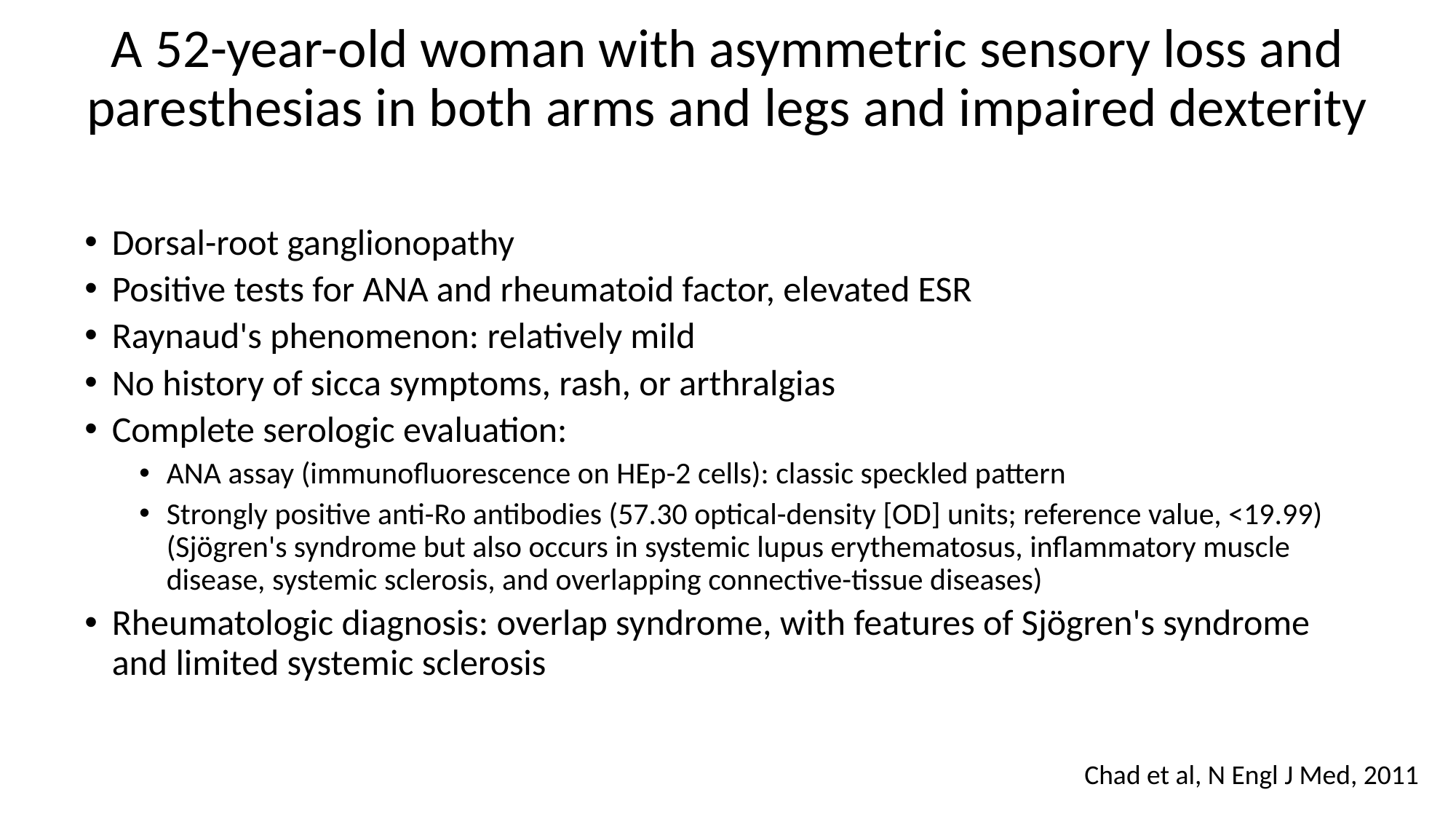

# A 52-year-old woman with asymmetric sensory loss and paresthesias in both arms and legs and impaired dexterity
Dorsal-root ganglionopathy
Positive tests for ANA and rheumatoid factor, elevated ESR
Raynaud's phenomenon: relatively mild
No history of sicca symptoms, rash, or arthralgias
Complete serologic evaluation:
ANA assay (immunofluorescence on HEp-2 cells): classic speckled pattern
Strongly positive anti-Ro antibodies (57.30 optical-density [OD] units; reference value, <19.99) (Sjögren's syndrome but also occurs in systemic lupus erythematosus, inflammatory muscle disease, systemic sclerosis, and overlapping connective-tissue diseases)
Rheumatologic diagnosis: overlap syndrome, with features of Sjögren's syndrome and limited systemic sclerosis
Chad et al, N Engl J Med, 2011